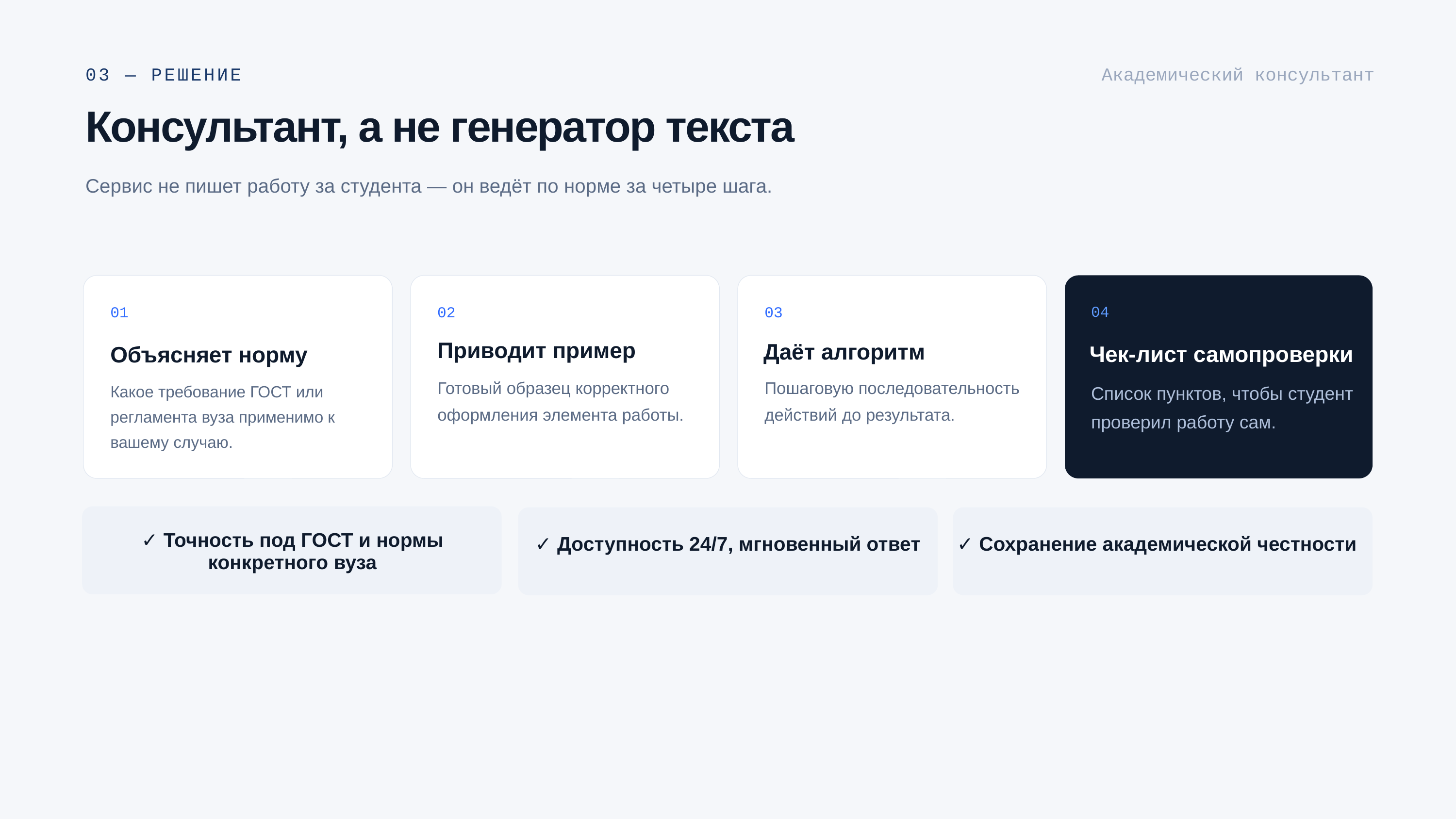

03 — РЕШЕНИЕ
Академический консультант
Консультант, а не генератор текста
Сервис не пишет работу за студента — он ведёт по норме за четыре шага.

04
01
02
03
Приводит пример
Даёт алгоритм
Чек-лист самопроверки
Объясняет норму
Готовый образец корректного оформления элемента работы.
Пошаговую последовательность действий до результата.
Список пунктов, чтобы студент проверил работу сам.
Какое требование ГОСТ или регламента вуза применимо к вашему случаю.

✓ Точность под ГОСТ и нормы конкретного вуза
✓ Доступность 24/7, мгновенный ответ
✓ Сохранение академической честности